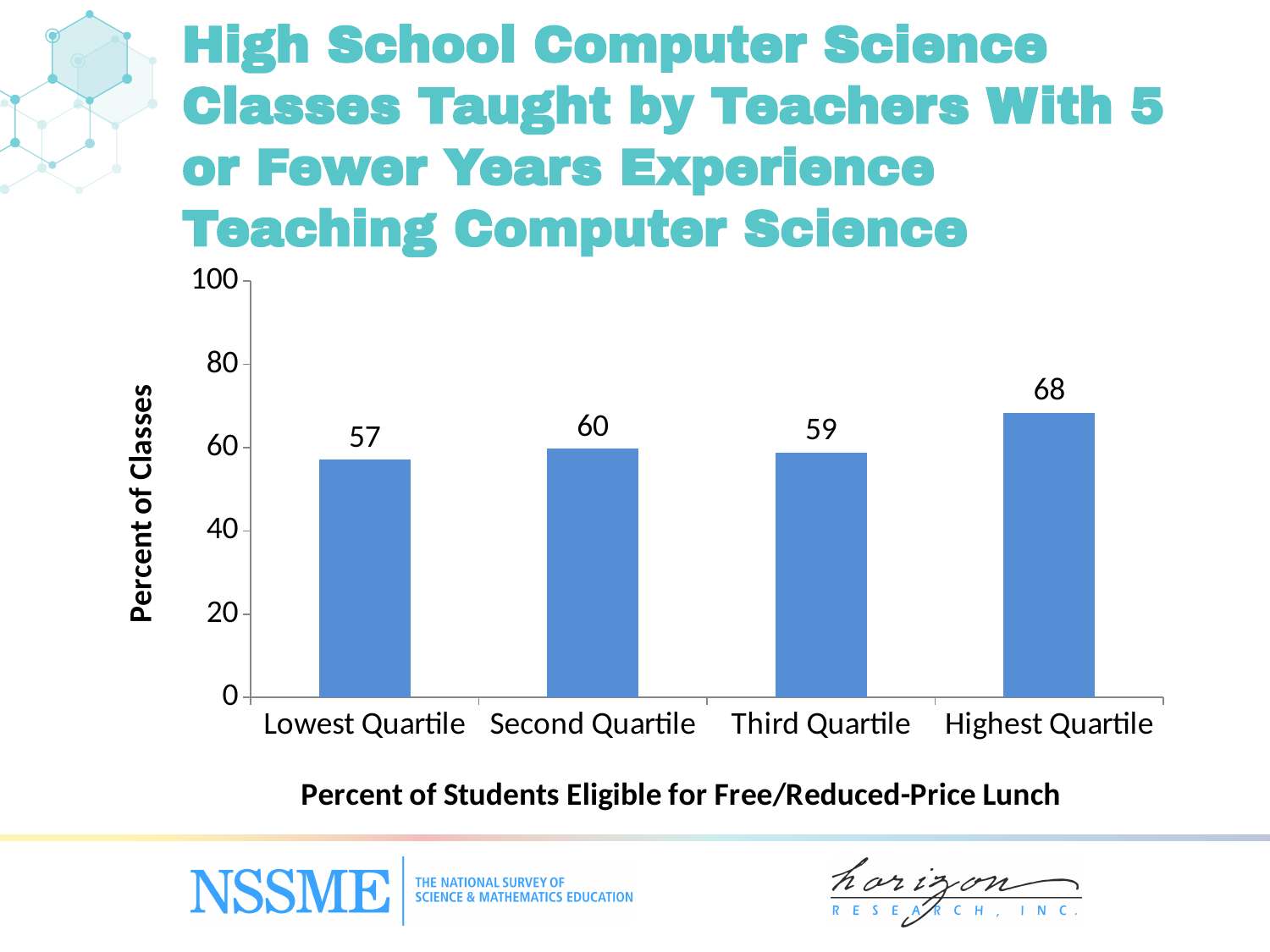

# High School Computer Science Classes Taught by Teachers With 5 or Fewer Years Experience Teaching Computer Science

### Chart

| Category | Proportion of Students FRL |
|---|---|
| Lowest Quartile | 57.068 |
| Second Quartile | 59.727000000000004 |
| Third Quartile | 58.811 |
| Highest Quartile | 68.371 |